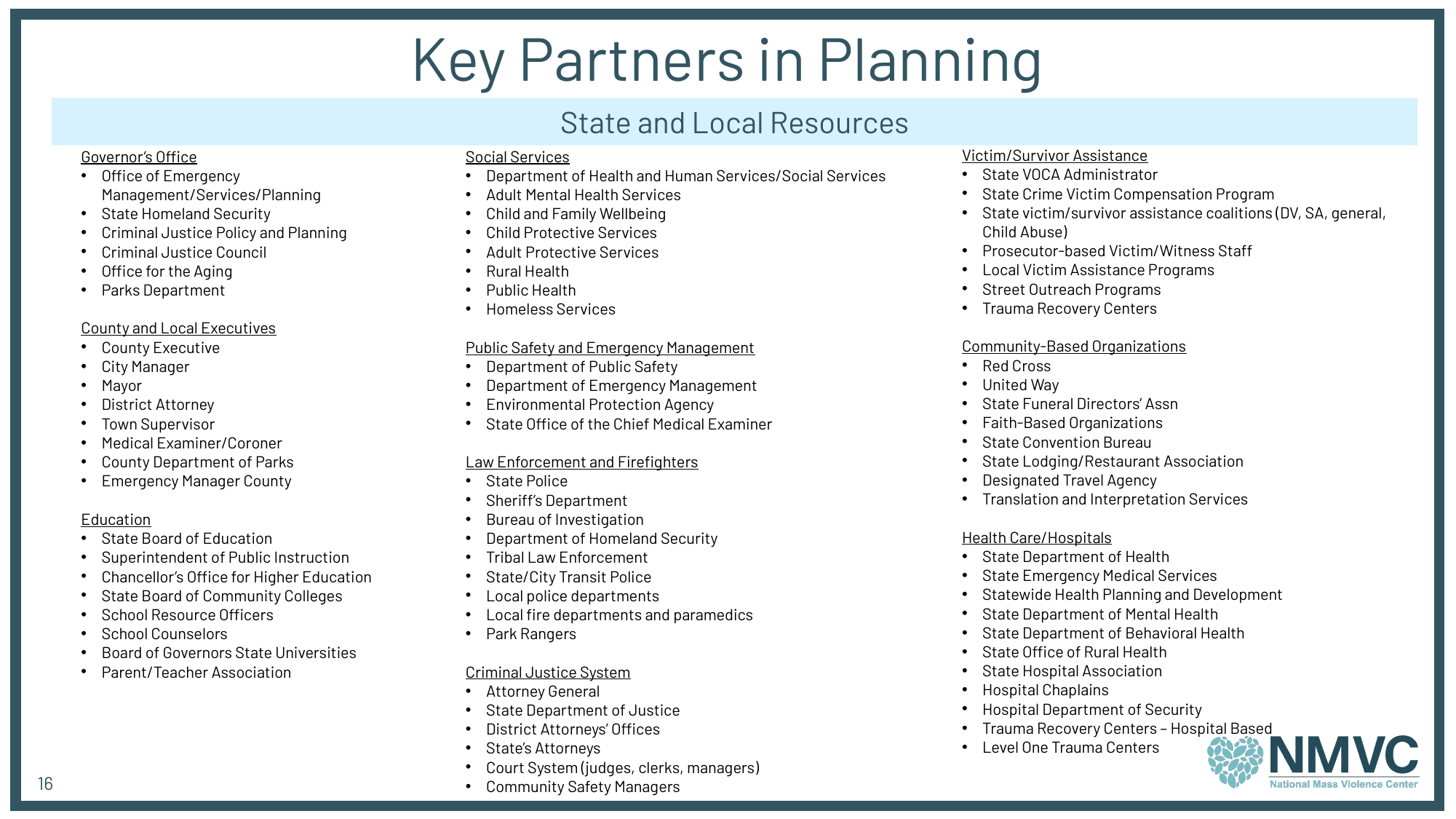

# Key Partners in Planning
State and Local Resources
Victim/Survivor Assistance
State VOCA Administrator
State Crime Victim Compensation Program
State victim/survivor assistance coalitions (DV, SA, general, Child Abuse)
Prosecutor-based Victim/Witness Staff
Local Victim Assistance Programs
Street Outreach Programs
Trauma Recovery Centers

Community-Based Organizations
Red Cross
United Way
State Funeral Directors’ Assn
Faith-Based Organizations
State Convention Bureau
State Lodging/Restaurant Association
Designated Travel Agency
Translation and Interpretation Services

Health Care/Hospitals
State Department of Health
State Emergency Medical Services
Statewide Health Planning and Development
State Department of Mental Health
State Department of Behavioral Health
State Office of Rural Health
State Hospital Association
Hospital Chaplains
Hospital Department of Security
Trauma Recovery Centers – Hospital Based
Level One Trauma Centers

Governor’s Office
Office of Emergency Management/Services/Planning
State Homeland Security
Criminal Justice Policy and Planning
Criminal Justice Council
Office for the Aging
Parks Department

County and Local Executives
County Executive
City Manager
Mayor
District Attorney
Town Supervisor
Medical Examiner/Coroner
County Department of Parks
Emergency Manager County

Education
State Board of Education
Superintendent of Public Instruction
Chancellor’s Office for Higher Education
State Board of Community Colleges
School Resource Officers
School Counselors
Board of Governors State Universities
Parent/Teacher Association

Social Services
Department of Health and Human Services/Social Services
Adult Mental Health Services
Child and Family Wellbeing
Child Protective Services
Adult Protective Services
Rural Health
Public Health
Homeless Services

Public Safety and Emergency Management
Department of Public Safety
Department of Emergency Management
Environmental Protection Agency
State Office of the Chief Medical Examiner

Law Enforcement and Firefighters
State Police
Sheriff’s Department
Bureau of Investigation
Department of Homeland Security
Tribal Law Enforcement
State/City Transit Police
Local police departments
Local fire departments and paramedics
Park Rangers

Criminal Justice System
Attorney General
State Department of Justice
District Attorneys’ Offices
State’s Attorneys
Court System (judges, clerks, managers)
Community Safety Managers

16